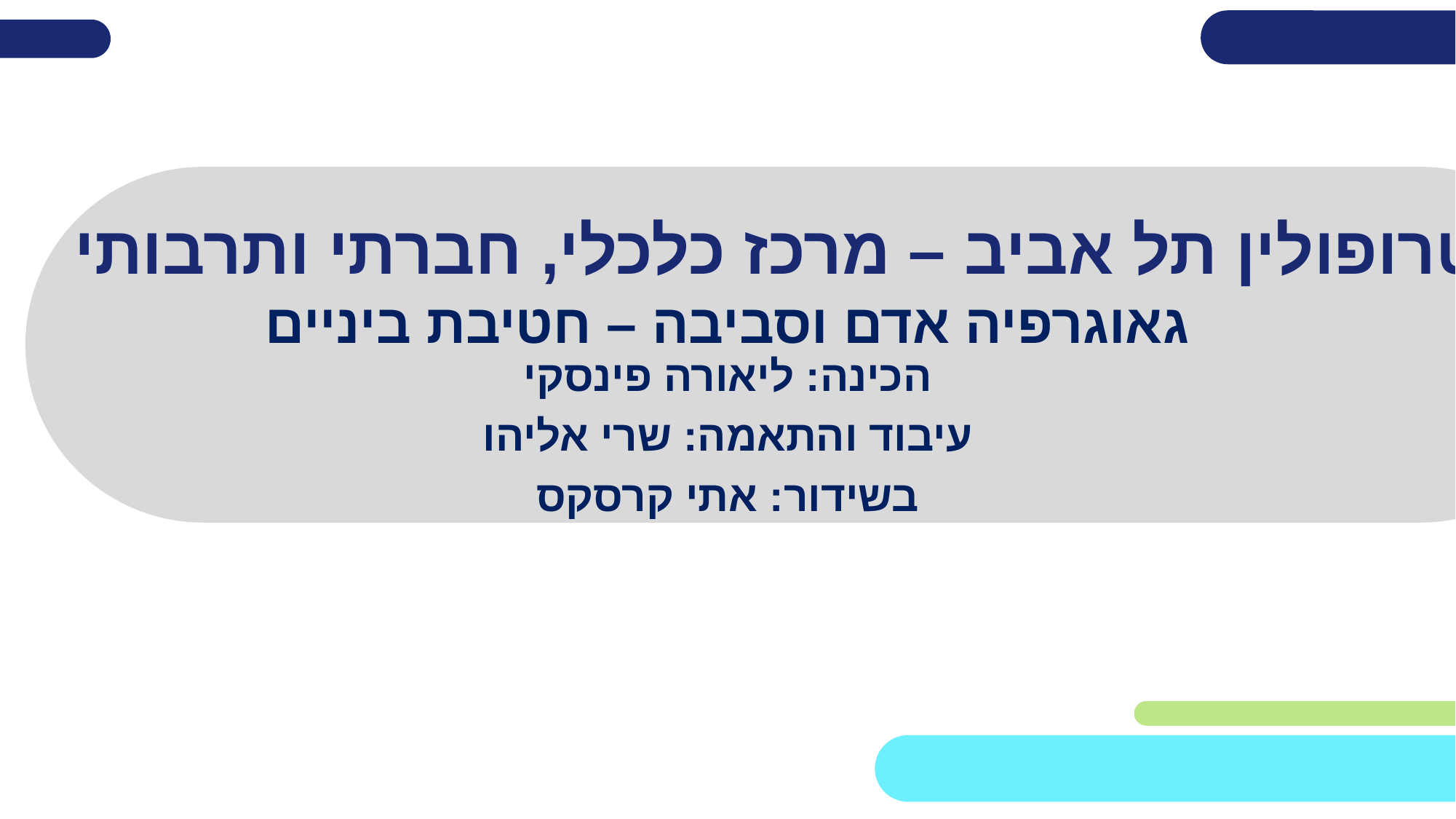

# מטרופולין תל אביב – מרכז כלכלי, חברתי ותרבותי
גאוגרפיה אדם וסביבה – חטיבת ביניים

הכינה: ליאורה פינסקי
עיבוד והתאמה: שרי אליהו
בשידור: אתי קרסקס